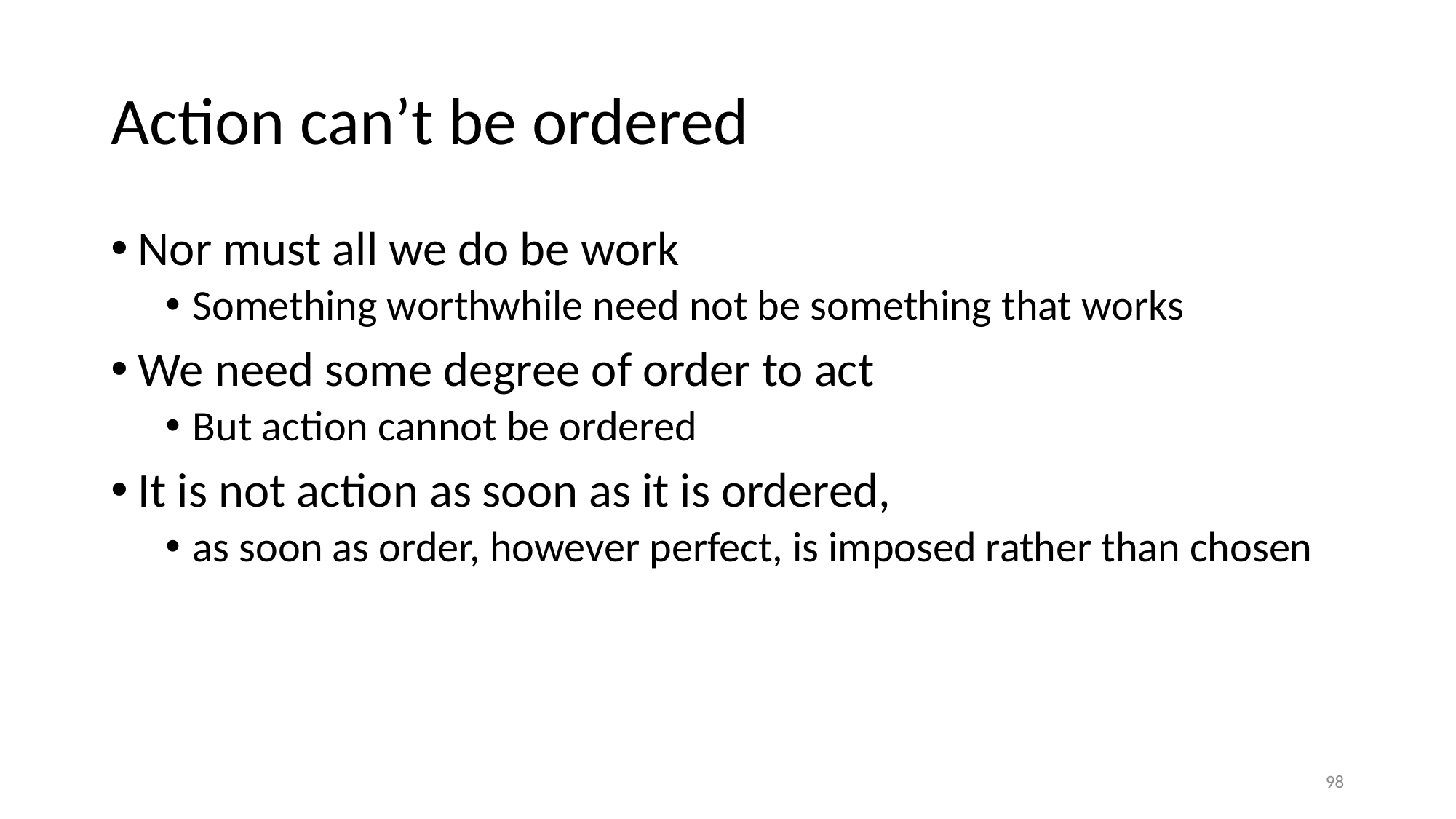

# Action can’t be ordered
Nor must all we do be work
Something worthwhile need not be something that works
We need some degree of order to act
But action cannot be ordered
It is not action as soon as it is ordered,
as soon as order, however perfect, is imposed rather than chosen
98